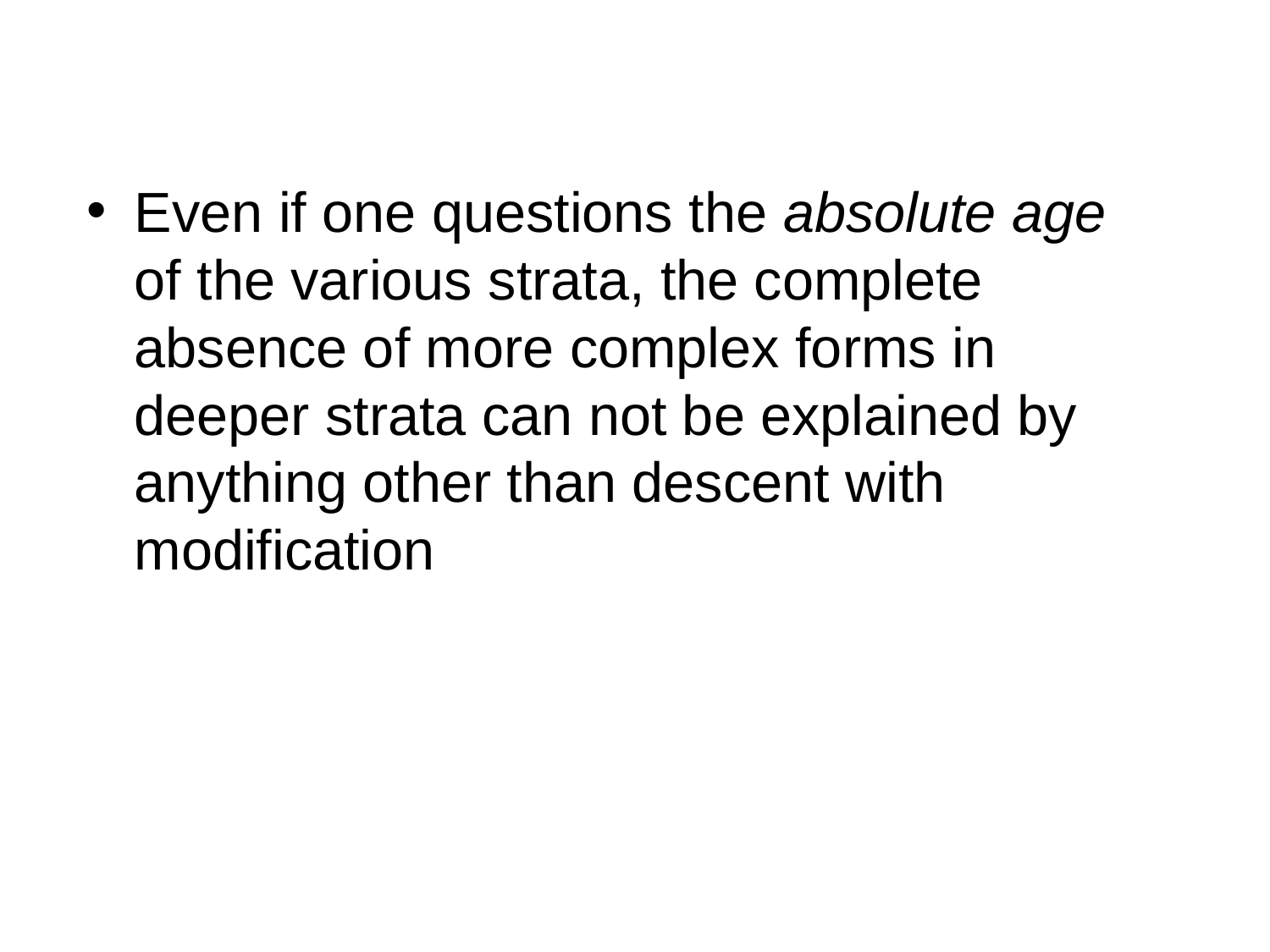

#
Even if one questions the absolute age of the various strata, the complete absence of more complex forms in deeper strata can not be explained by anything other than descent with modification